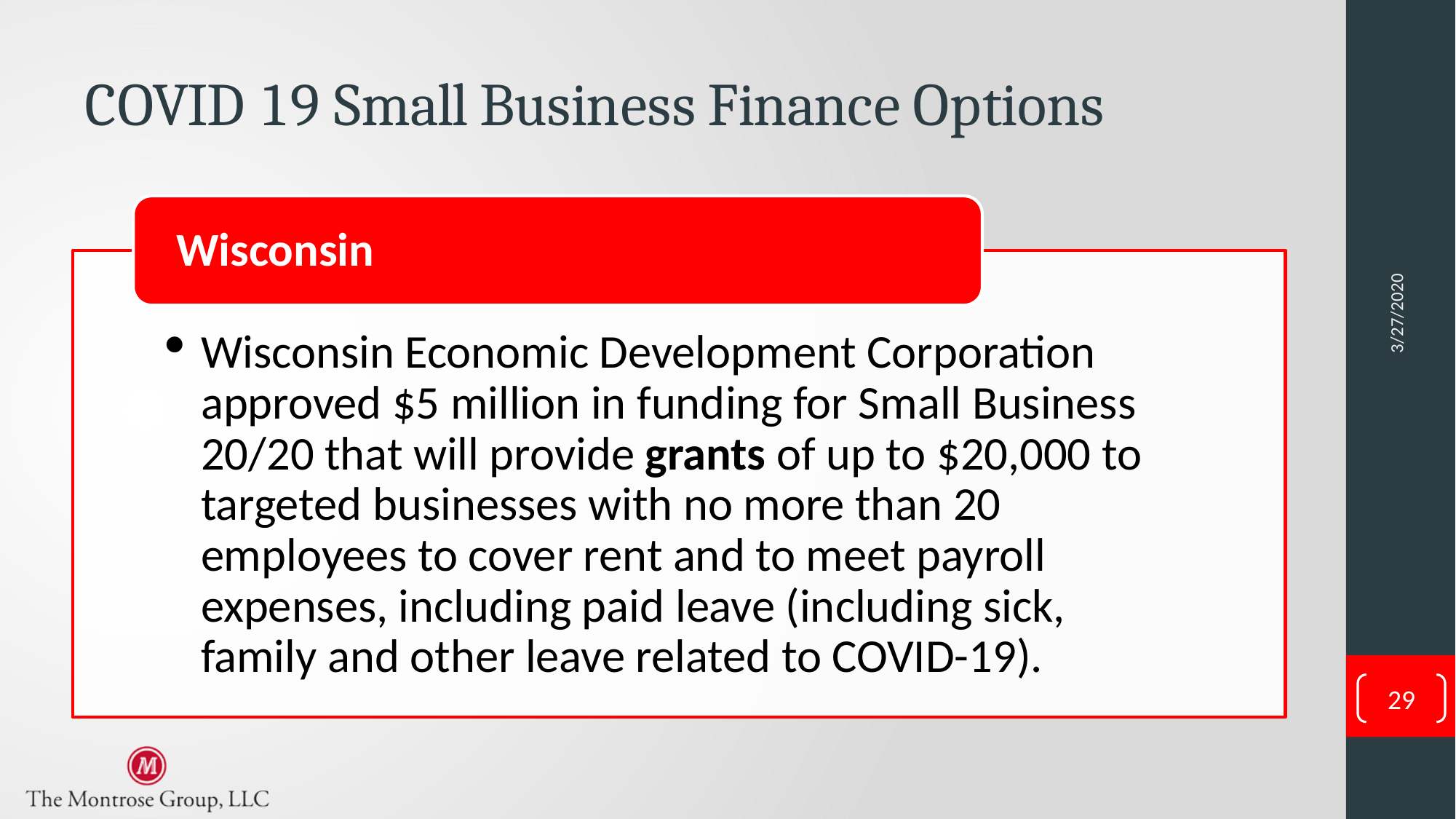

# COVID 19 Small Business Finance Options
3/27/2020
Wisconsin Economic Development Corporation approved $5 million in funding for Small Business 20/20 that will provide grants of up to $20,000 to targeted businesses with no more than 20 employees to cover rent and to meet payroll expenses, including paid leave (including sick, family and other leave related to COVID-19).
Wisconsin
29